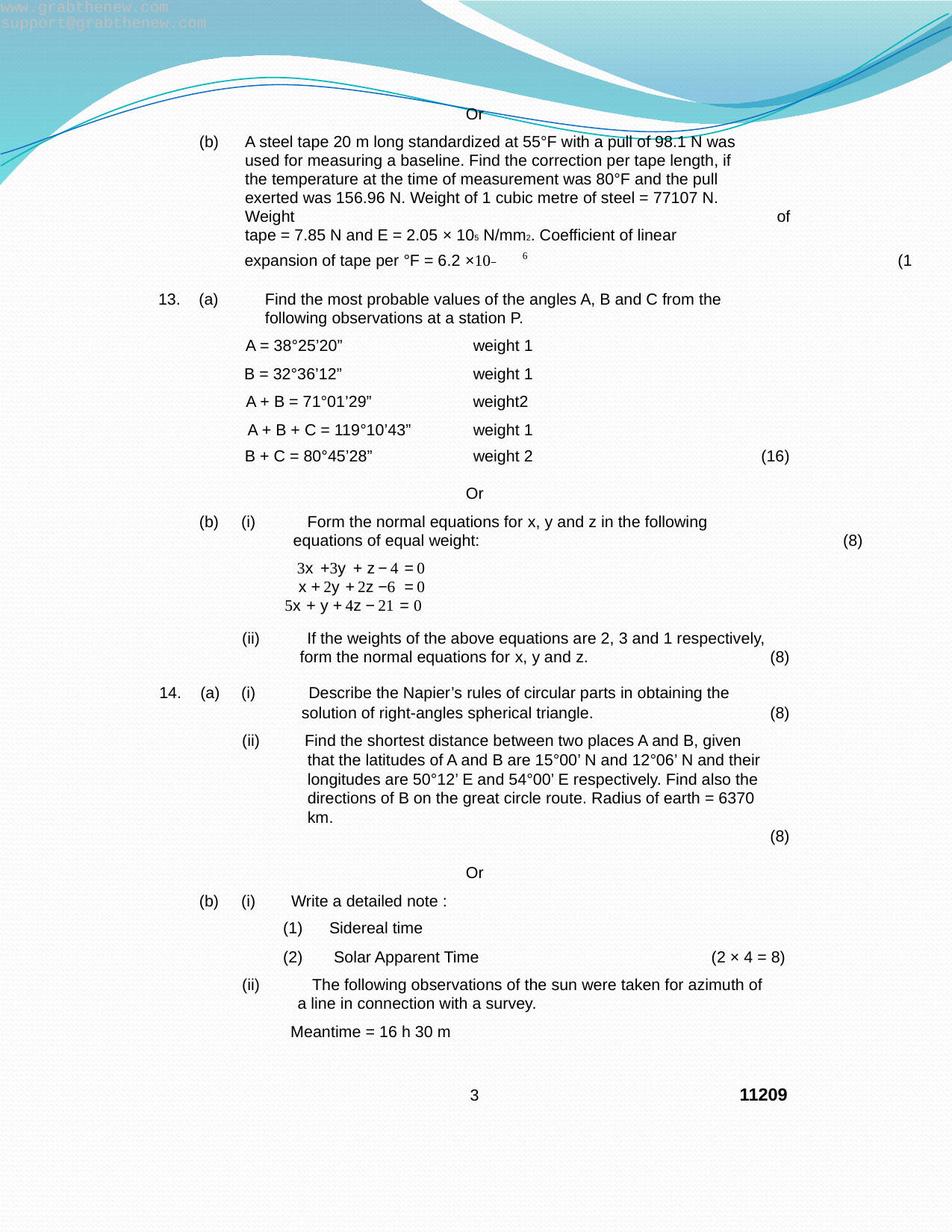

www.grabthenew.com

support@grabthenew.com

Or

A steel tape 20 m long standardized at 55°F with a pull of 98.1 N was
used for measuring a baseline. Find the correction per tape length, if
the temperature at the time of measurement was 80°F and the pull
exerted was 156.96 N. Weight of 1 cubic metre of steel = 77107 N.
Weight	of
tape = 7.85 N and E = 2.05 × 105 N/mm2. Coefficient of linear

(b)

6

expansion of tape per °F = 6.2 ×10−	(1

13.	(a)

Find the most probable values of the angles A, B and C from the
following observations at a station P.

A = 38°25’20”

weight 1

B = 32°36’12”

weight 1

A + B = 71°01’29”

weight2

A + B + C = 119°10’43”

weight 1

B + C = 80°45’28”

weight 2

(16)

Or

(b)

(i)

Form the normal equations for x, y and z in the following

equations of equal weight:

(8)

3x

+3y

+

z

−

4

=

0

x

+

2y

+

2z

−6

=

0

5x

+

y

+

4z

−

21

=

0

(ii)

If the weights of the above equations are 2, 3 and 1 respectively,

form the normal equations for x, y and z.

(8)

14.

(a)

(i)

Describe the Napier’s rules of circular parts in obtaining the

solution of right-angles spherical triangle.

(8)

(ii)

Find the shortest distance between two places A and B, given

that the latitudes of A and B are 15°00’ N and 12°06’ N and their
longitudes are 50°12’ E and 54°00’ E respectively. Find also the
directions of B on the great circle route. Radius of earth = 6370
km.

(8)

Or

(b)

(i)

Write a detailed note :

(1)

Sidereal time

(2)

Solar Apparent Time

(2 × 4 = 8)

(ii)

The following observations of the sun were taken for azimuth of

a line in connection with a survey.

Meantime = 16 h 30 m

3

11209